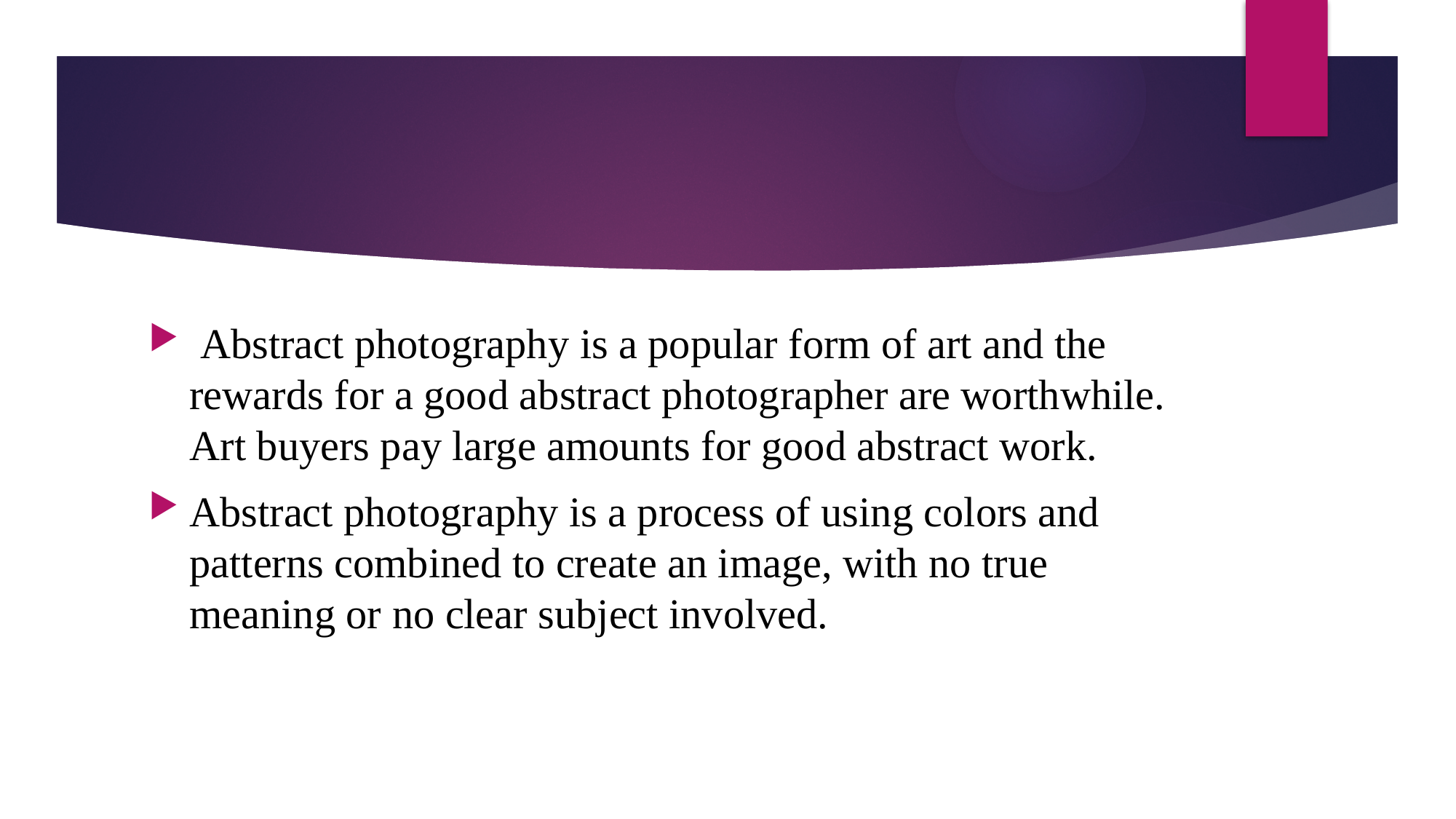

#
 Abstract photography is a popular form of art and the rewards for a good abstract photographer are worthwhile. Art buyers pay large amounts for good abstract work.
Abstract photography is a process of using colors and patterns combined to create an image, with no true meaning or no clear subject involved.